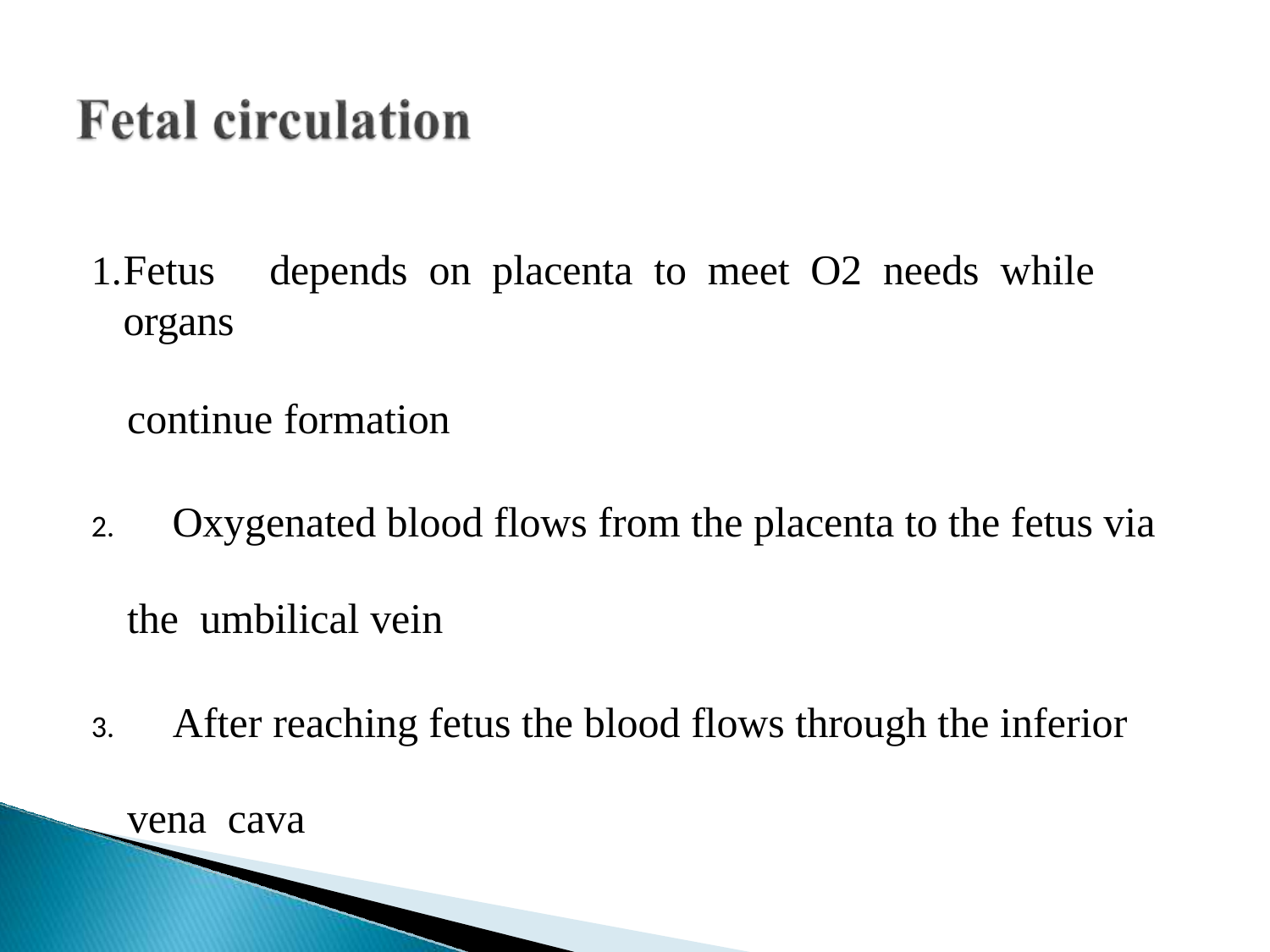

Fetus	depends	on	placenta	to	meet	O2	needs	while	organs

continue formation
	Oxygenated blood flows from the placenta to the fetus via the  umbilical vein
	After reaching fetus the blood flows through the inferior vena  cava